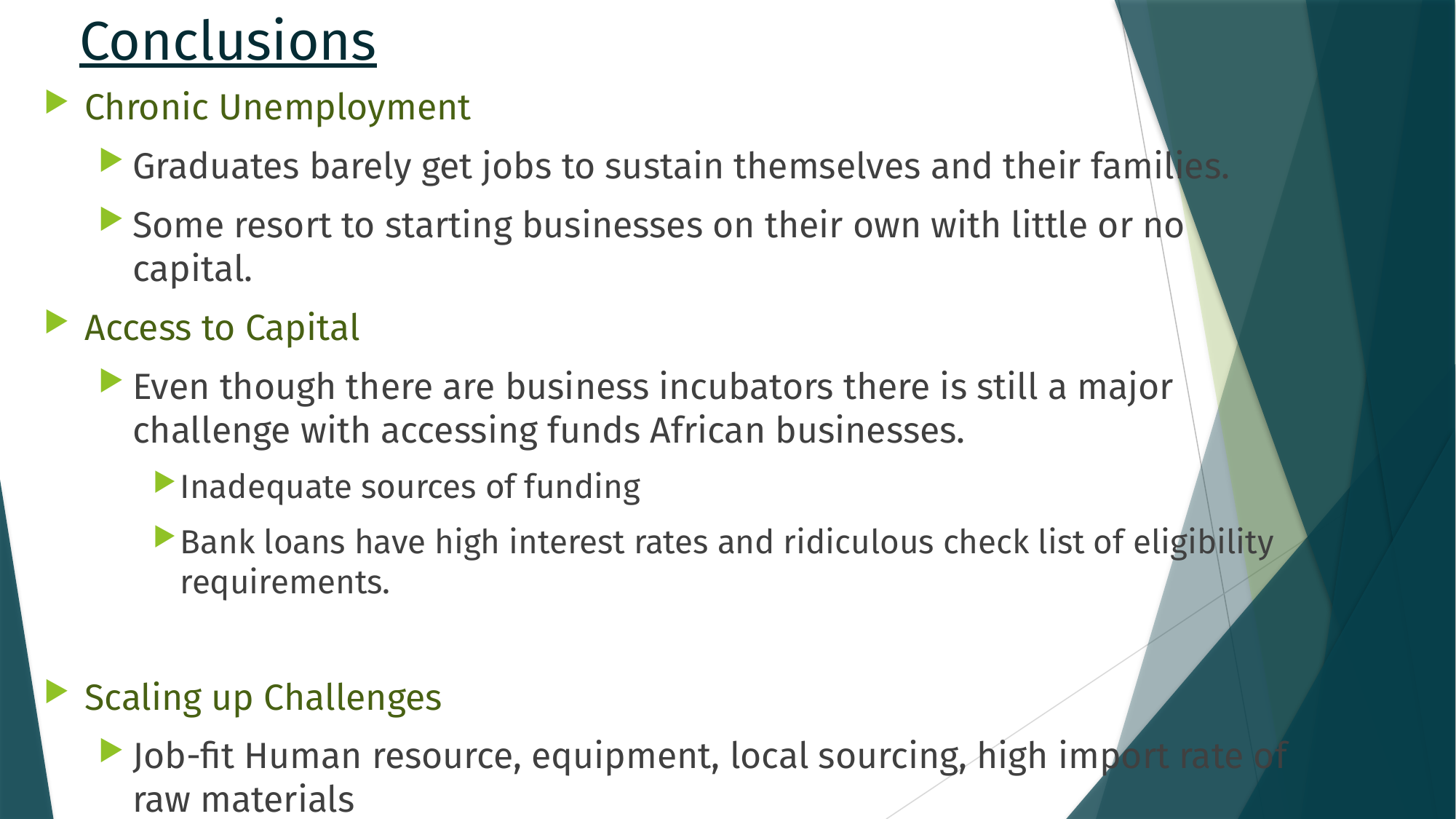

# Conclusions
Chronic Unemployment
Graduates barely get jobs to sustain themselves and their families.
Some resort to starting businesses on their own with little or no capital.
Access to Capital
Even though there are business incubators there is still a major challenge with accessing funds African businesses.
Inadequate sources of funding
Bank loans have high interest rates and ridiculous check list of eligibility  requirements.

Scaling up Challenges
Job-fit Human resource, equipment, local sourcing, high import rate of raw materials